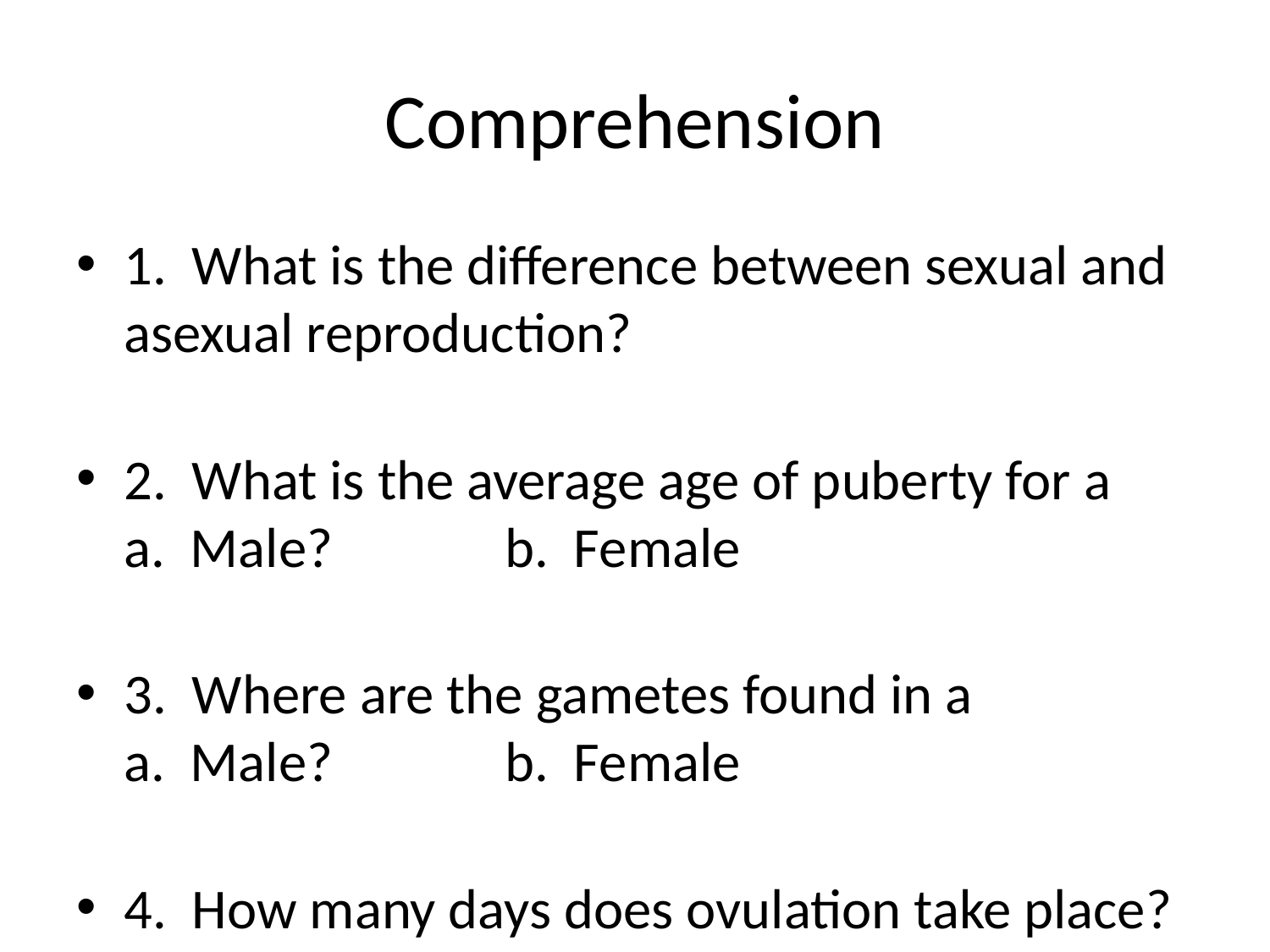

# Comprehension
1.  What is the difference between sexual and asexual reproduction?
2.  What is the average age of puberty for a
a.  Male?		b.  Female
3.  Where are the gametes found in a
a.  Male?		b.  Female
4.  How many days does ovulation take place?